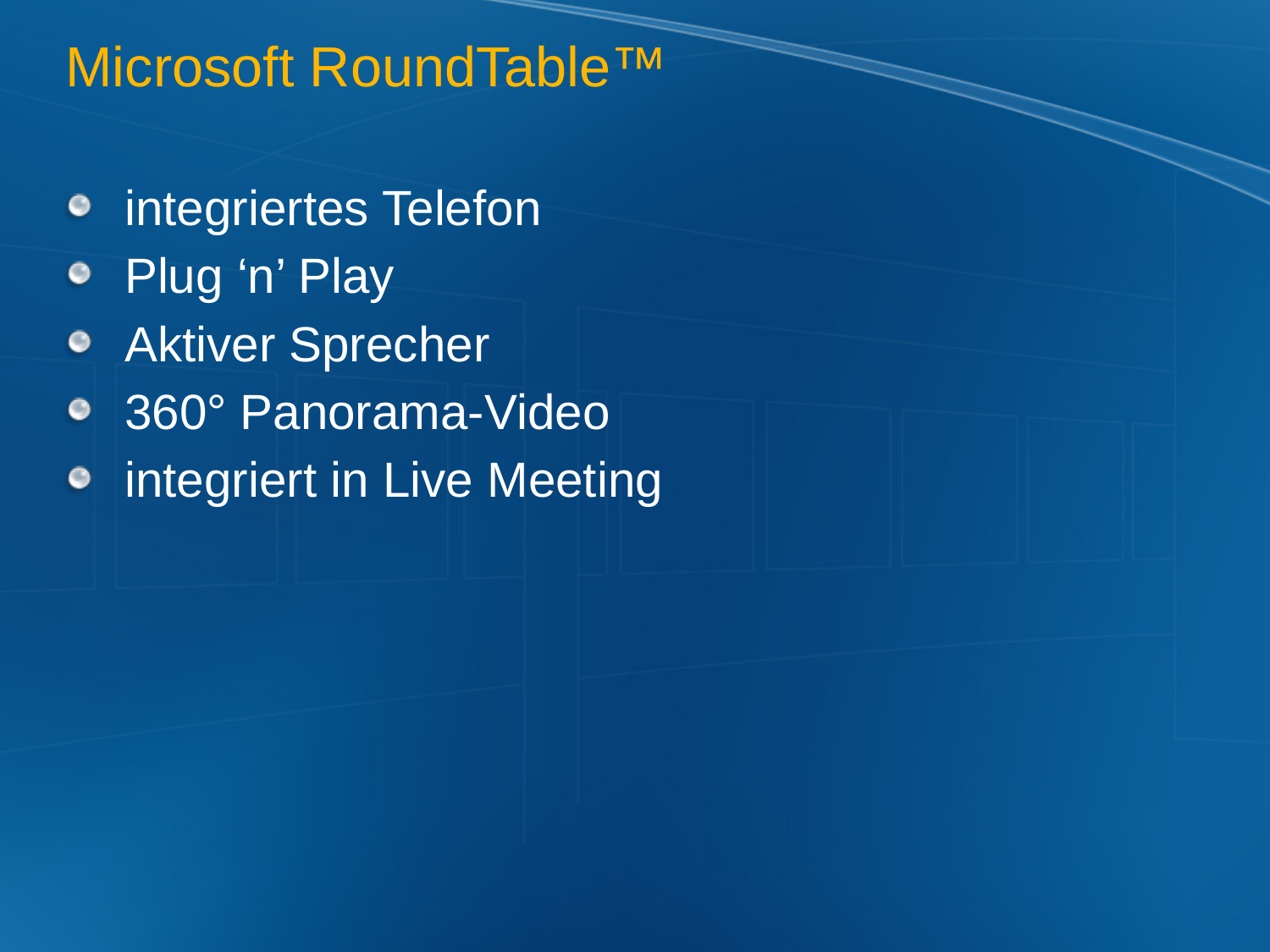

# Microsoft RoundTable™
integriertes Telefon
Plug ‘n’ Play
Aktiver Sprecher
360° Panorama-Video
integriert in Live Meeting